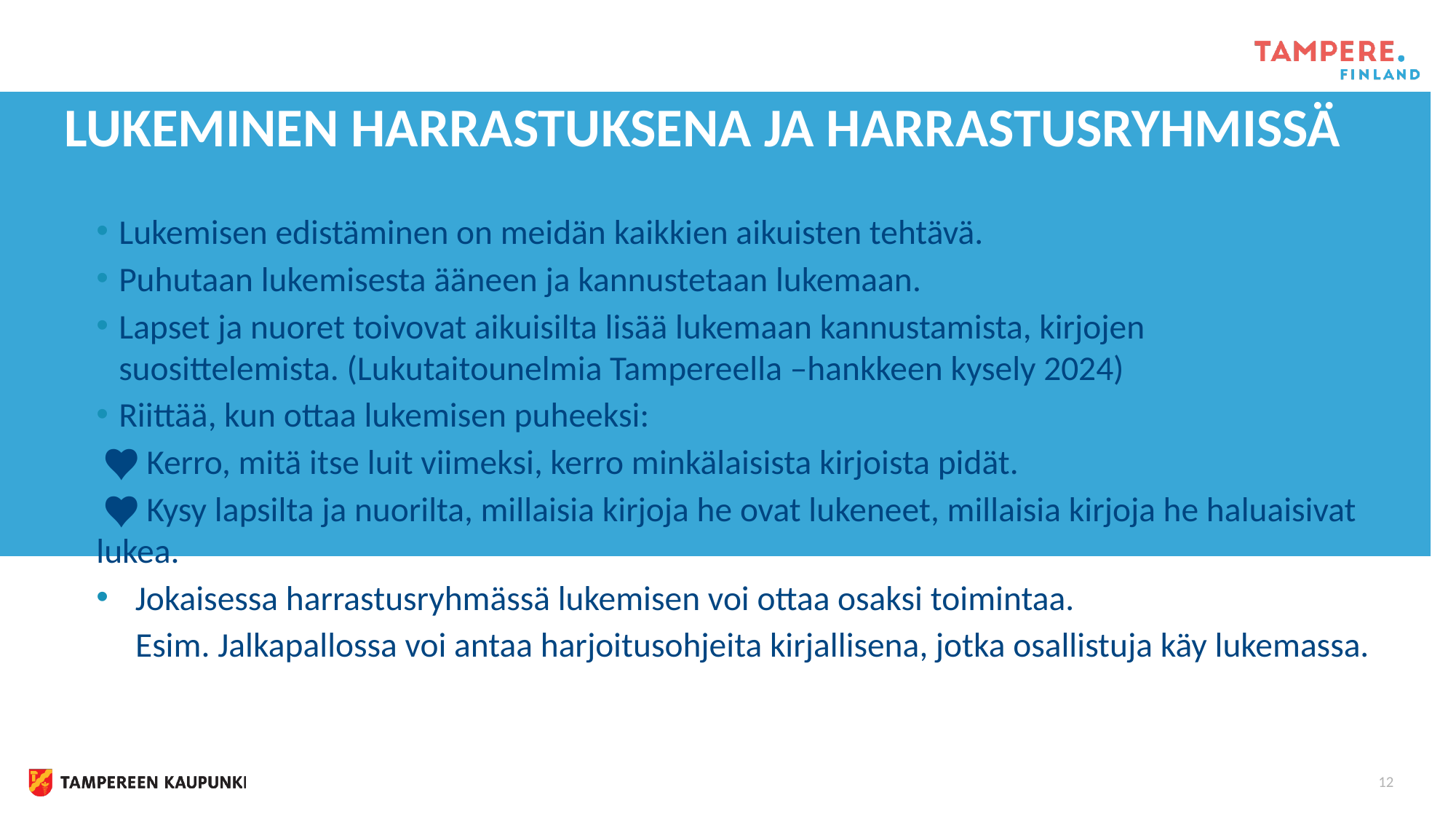

Lukeminen harrastuksena ja harrastusryhmissä
Lukemisen edistäminen on meidän kaikkien aikuisten tehtävä.
Puhutaan lukemisesta ääneen ja kannustetaan lukemaan.
Lapset ja nuoret toivovat aikuisilta lisää lukemaan kannustamista, kirjojen suosittelemista. (Lukutaitounelmia Tampereella –hankkeen kysely 2024)
Riittää, kun ottaa lukemisen puheeksi:
 ♥ Kerro, mitä itse luit viimeksi, kerro minkälaisista kirjoista pidät.
 ♥ Kysy lapsilta ja nuorilta, millaisia kirjoja he ovat lukeneet, millaisia kirjoja he haluaisivat lukea.
Jokaisessa harrastusryhmässä lukemisen voi ottaa osaksi toimintaa.
     Esim. Jalkapallossa voi antaa harjoitusohjeita kirjallisena, jotka osallistuja käy lukemassa.

12